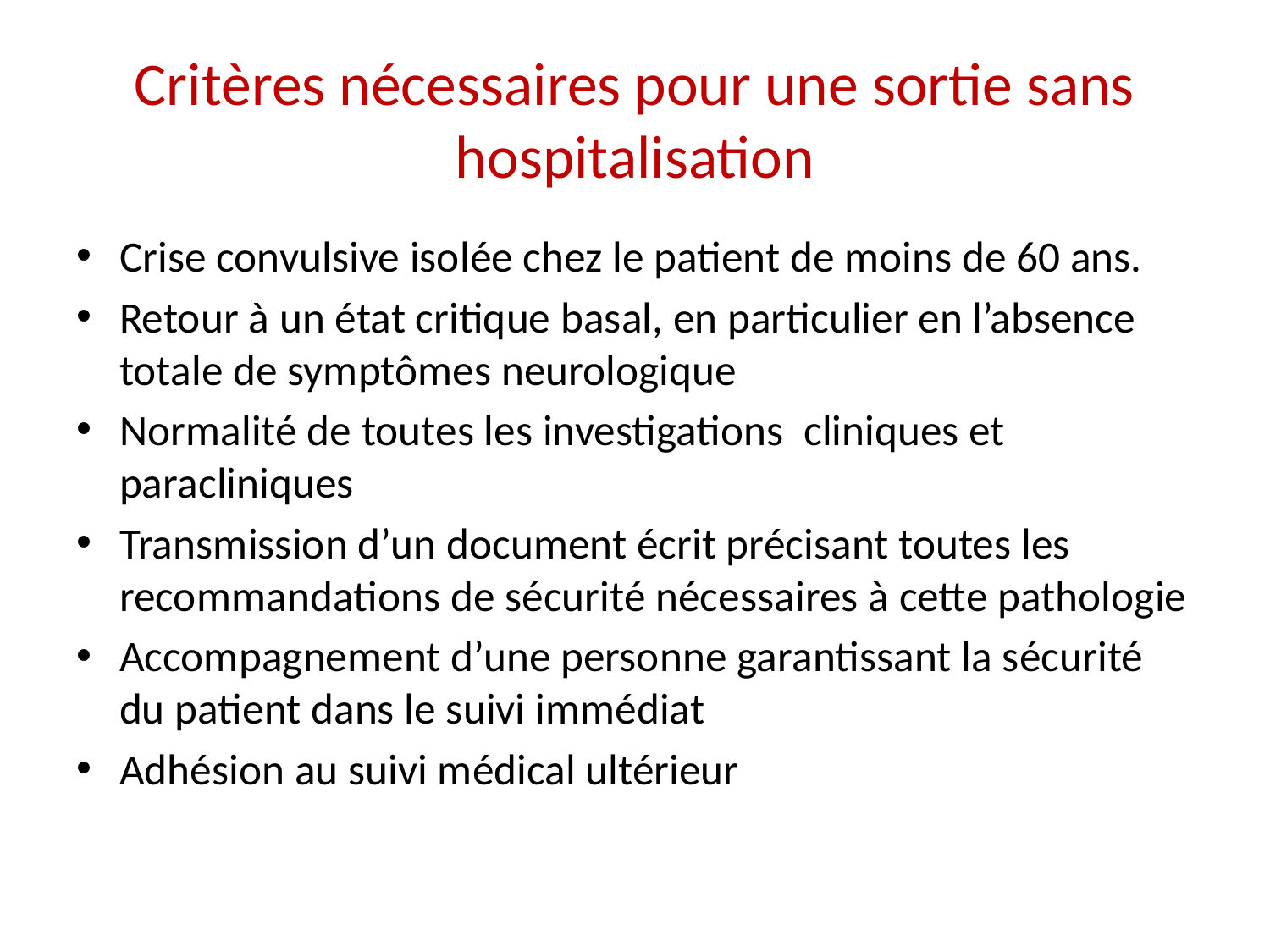

# Critères nécessaires pour une sortie sans hospitalisation
Crise convulsive isolée chez le patient de moins de 60 ans.
Retour à un état critique basal, en particulier en l’absence totale de symptômes neurologique
Normalité de toutes les investigations  cliniques et paracliniques
Transmission d’un document écrit précisant toutes les recommandations de sécurité nécessaires à cette pathologie
Accompagnement d’une personne garantissant la sécurité du patient dans le suivi immédiat
Adhésion au suivi médical ultérieur